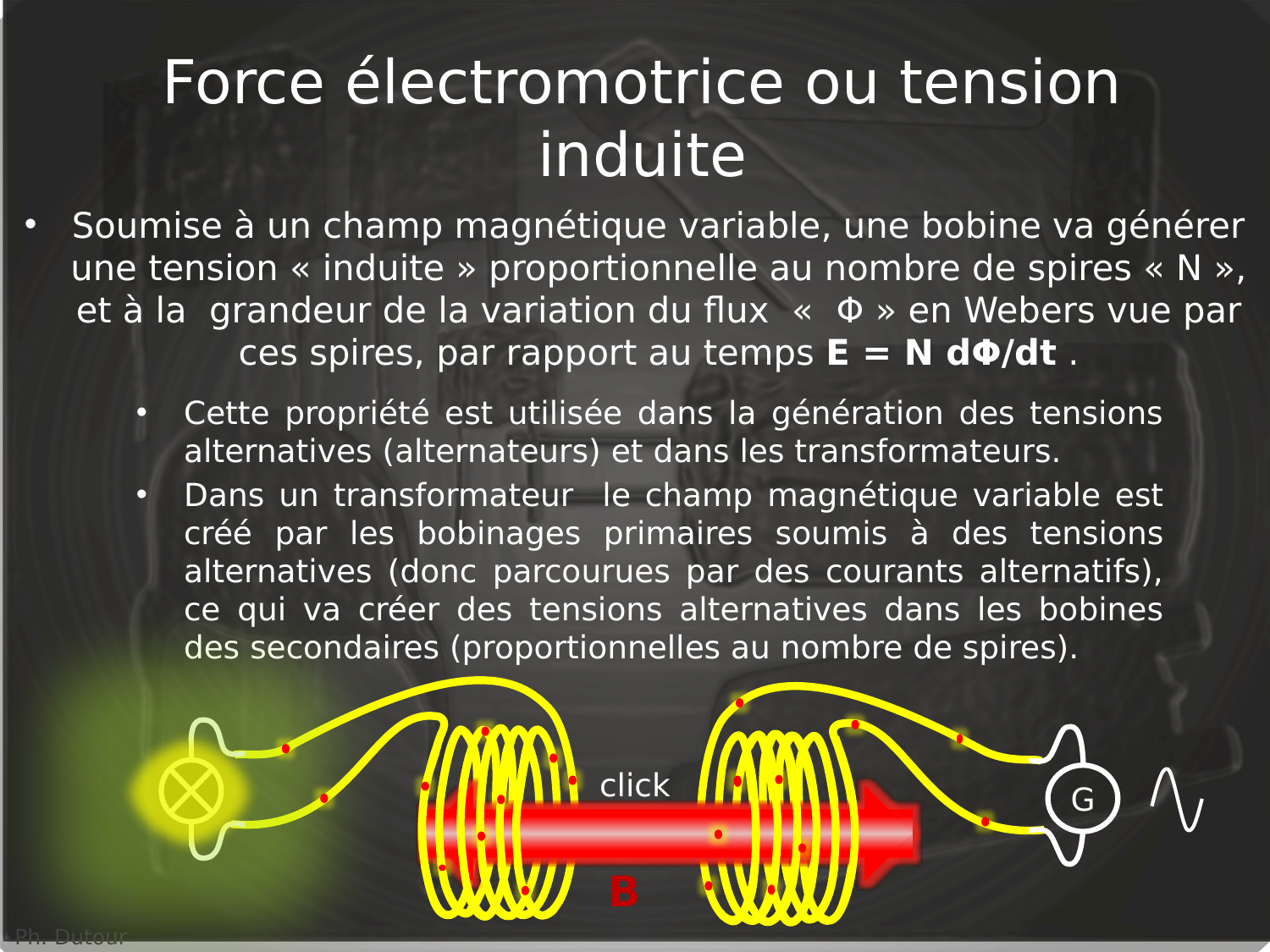

# Force électromotrice ou tension induite
Soumise à un champ magnétique variable, une bobine va générer une tension « induite » proportionnelle au nombre de spires « N », et à la  grandeur de la variation du flux  «  Φ » en Webers vue par ces spires, par rapport au temps E = N dΦ/dt .
Cette propriété est utilisée dans la génération des tensions alternatives (alternateurs) et dans les transformateurs.
Dans un transformateur  le champ magnétique variable est créé par les bobinages primaires soumis à des tensions alternatives (donc parcourues par des courants alternatifs), ce qui va créer des tensions alternatives dans les bobines des secondaires (proportionnelles au nombre de spires).
click

G

B